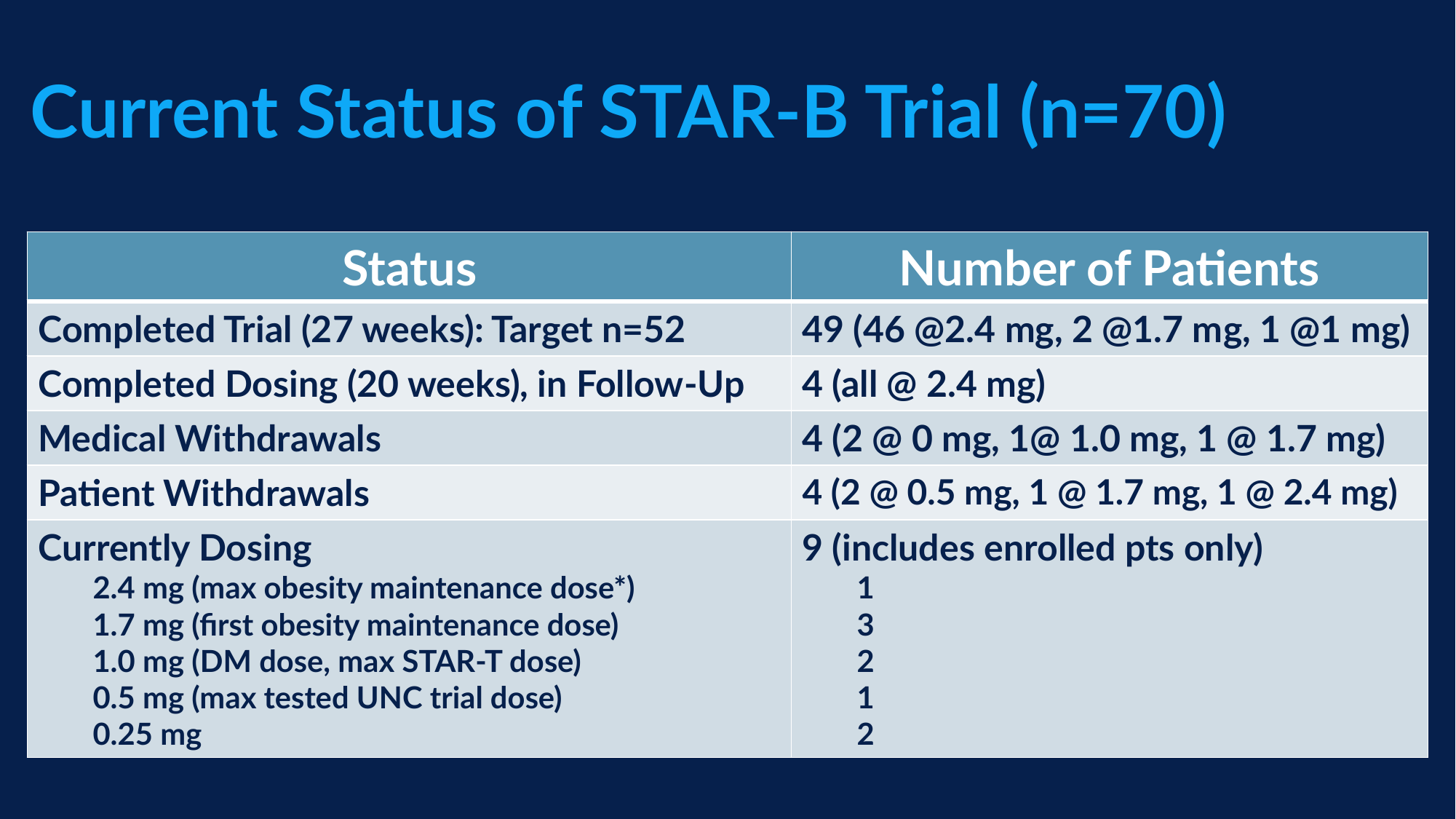

# Current Status of STAR-B Trial (n=70)
| Status | Number of Patients |
| --- | --- |
| Completed Trial (27 weeks): Target n=52 | 49 (46 @2.4 mg, 2 @1.7 mg, 1 @1 mg) |
| Status | Number of Patients |
| --- | --- |
| Completed Trial (27 weeks): Target n=52 | 49 (46 @2.4 mg, 2 @1.7 mg, 1 @1 mg) |
| Completed Dosing (20 weeks), in Follow-Up | 4 (all @ 2.4 mg) |
| Status | Number of Patients |
| --- | --- |
| Completed Trial (27 weeks): Target n=52 | 49 (46 @2.4 mg, 2 @1.7 mg, 1 @1 mg) |
| Completed Dosing (20 weeks), in Follow-Up | 4 (all @ 2.4 mg) |
| Medical Withdrawals | 4 (2 @ 0 mg, 1@ 1.0 mg, 1 @ 1.7 mg) |
| Patient Withdrawals | 4 (2 @ 0.5 mg, 1 @ 1.7 mg, 1 @ 2.4 mg) |
| Status | Number of Patients |
| --- | --- |
| Completed Trial (27 weeks): Target n=52 | 49 (46 @2.4 mg, 2 @1.7 mg, 1 @1 mg) |
| Completed Dosing (20 weeks), in Follow-Up | 4 (all @ 2.4 mg) |
| Medical Withdrawals | 4 (2 @ 0 mg, 1@ 1.0 mg, 1 @ 1.7 mg) |
| Patient Withdrawals | 4 (2 @ 0.5 mg, 1 @ 1.7 mg, 1 @ 2.4 mg) |
| Currently Dosing 2.4 mg (max obesity maintenance dose\*) 1.7 mg (first obesity maintenance dose) 1.0 mg (DM dose, max STAR-T dose) 0.5 mg (max tested UNC trial dose) 0.25 mg | 9 (includes enrolled pts only) 1 3 2 1 2 |